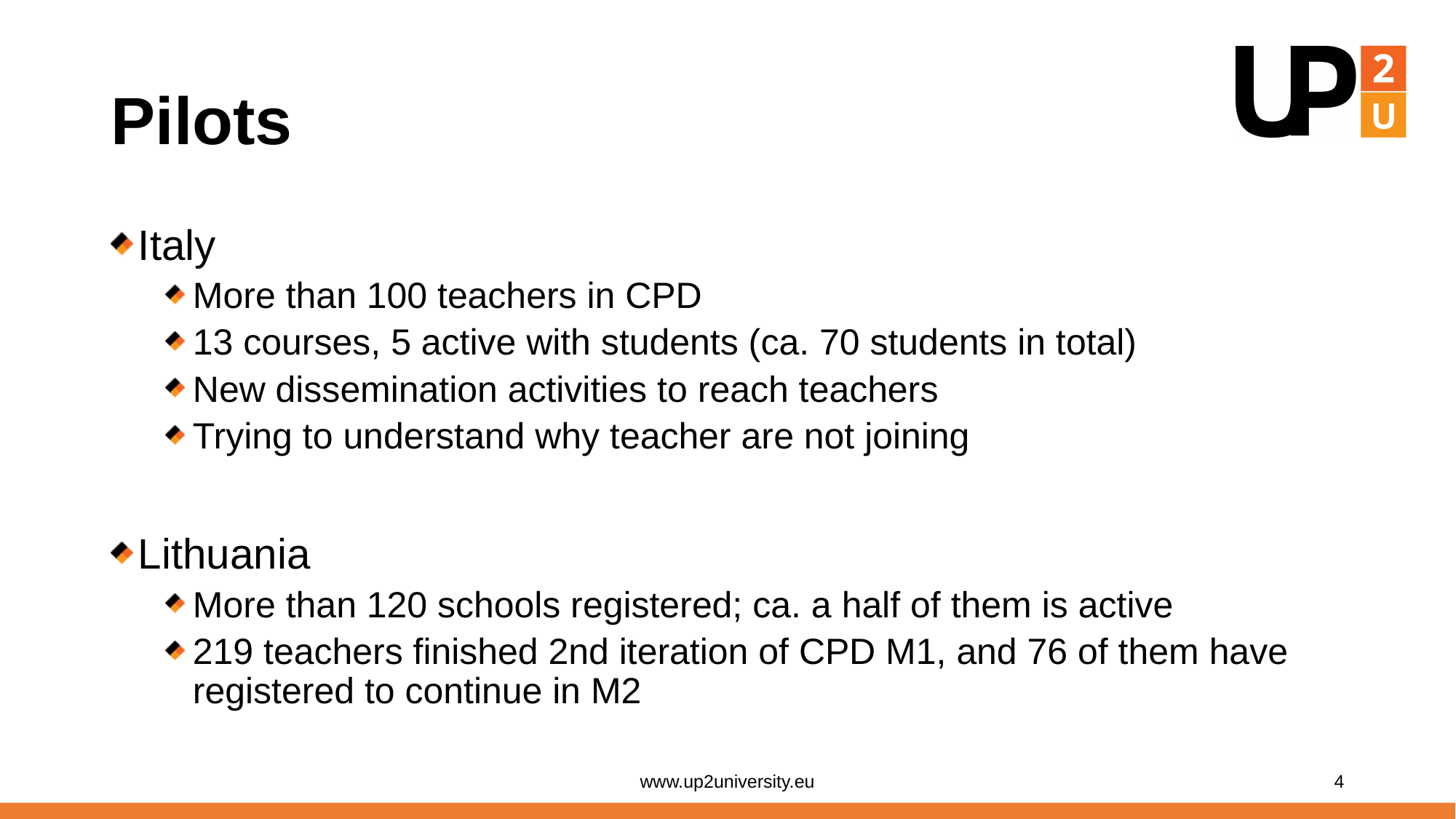

# Pilots
Italy
More than 100 teachers in CPD
13 courses, 5 active with students (ca. 70 students in total)
New dissemination activities to reach teachers
Trying to understand why teacher are not joining

Lithuania
More than 120 schools registered; ca. a half of them is active
219 teachers finished 2nd iteration of CPD M1, and 76 of them have registered to continue in M2

www.up2university.eu
4